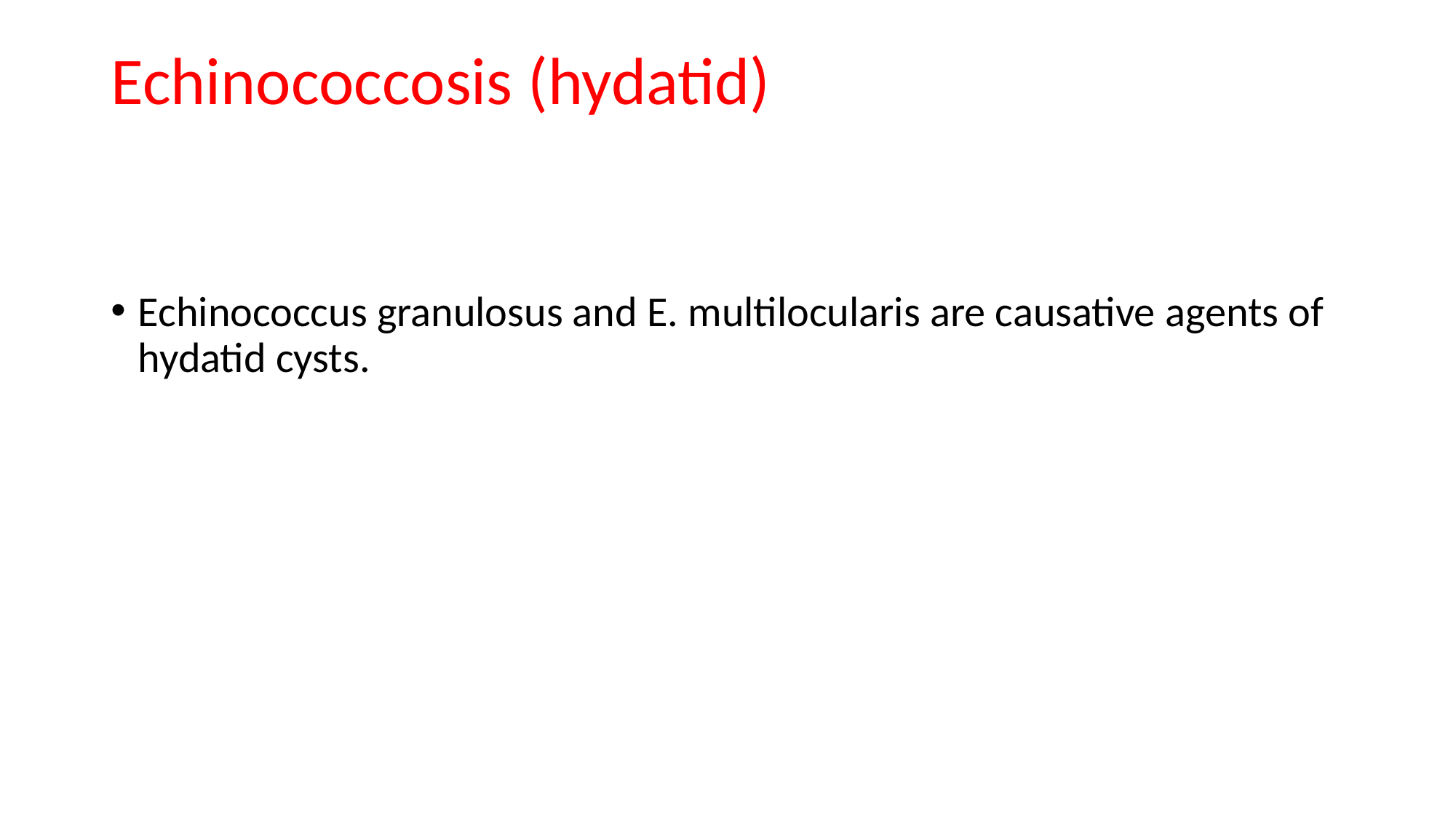

# Echinococcosis (hydatid)

Echinococcus granulosus and E. multilocularis are causative agents of hydatid cysts.